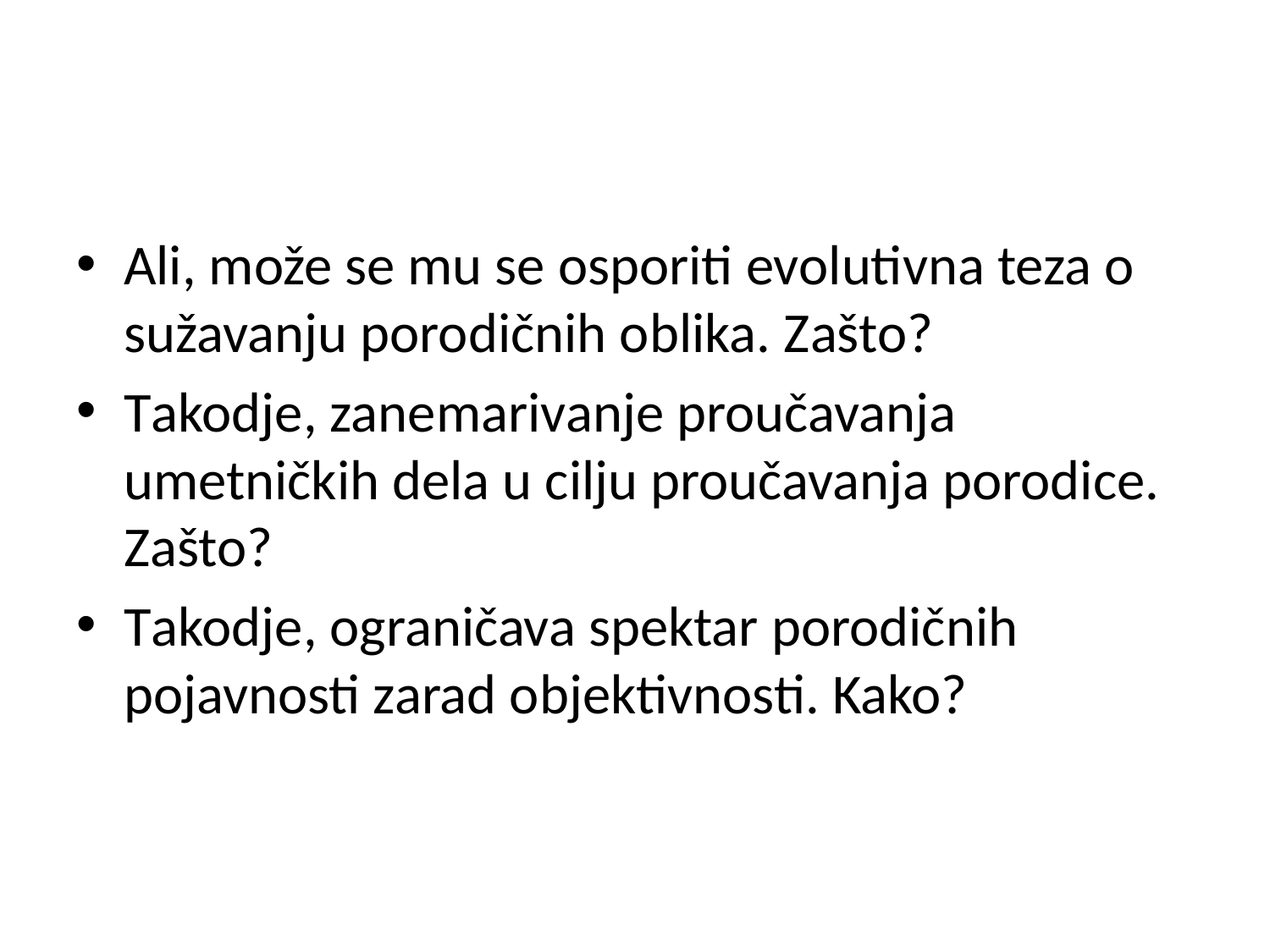

#
Ali, može se mu se osporiti evolutivna teza o  sužavanju porodičnih oblika. Zašto?
Takodje, zanemarivanje proučavanja umetničkih dela u cilju proučavanja porodice. Zašto?
Takodje, ograničava spektar porodičnih pojavnosti zarad objektivnosti. Kako?